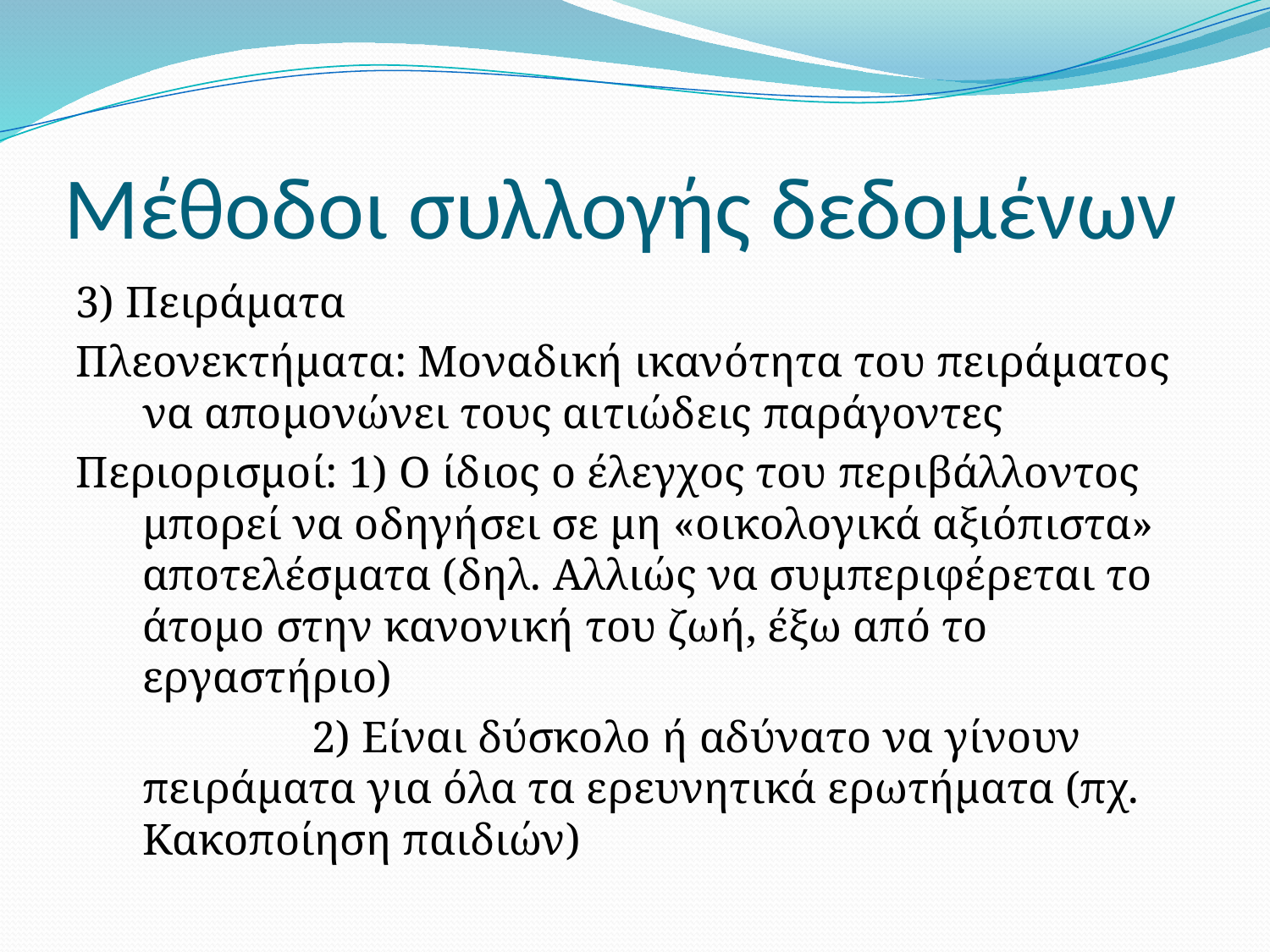

# Μέθοδοι συλλογής δεδομένων
3) Πειράματα
Πλεονεκτήματα: Μοναδική ικανότητα του πειράματος να απομονώνει τους αιτιώδεις παράγοντες
Περιορισμοί: 1) Ο ίδιος ο έλεγχος του περιβάλλοντος μπορεί να οδηγήσει σε μη «οικολογικά αξιόπιστα» αποτελέσματα (δηλ. Αλλιώς να συμπεριφέρεται το άτομο στην κανονική του ζωή, έξω από το εργαστήριο)
                     2) Είναι δύσκολο ή αδύνατο να γίνουν πειράματα για όλα τα ερευνητικά ερωτήματα (πχ. Κακοποίηση παιδιών)